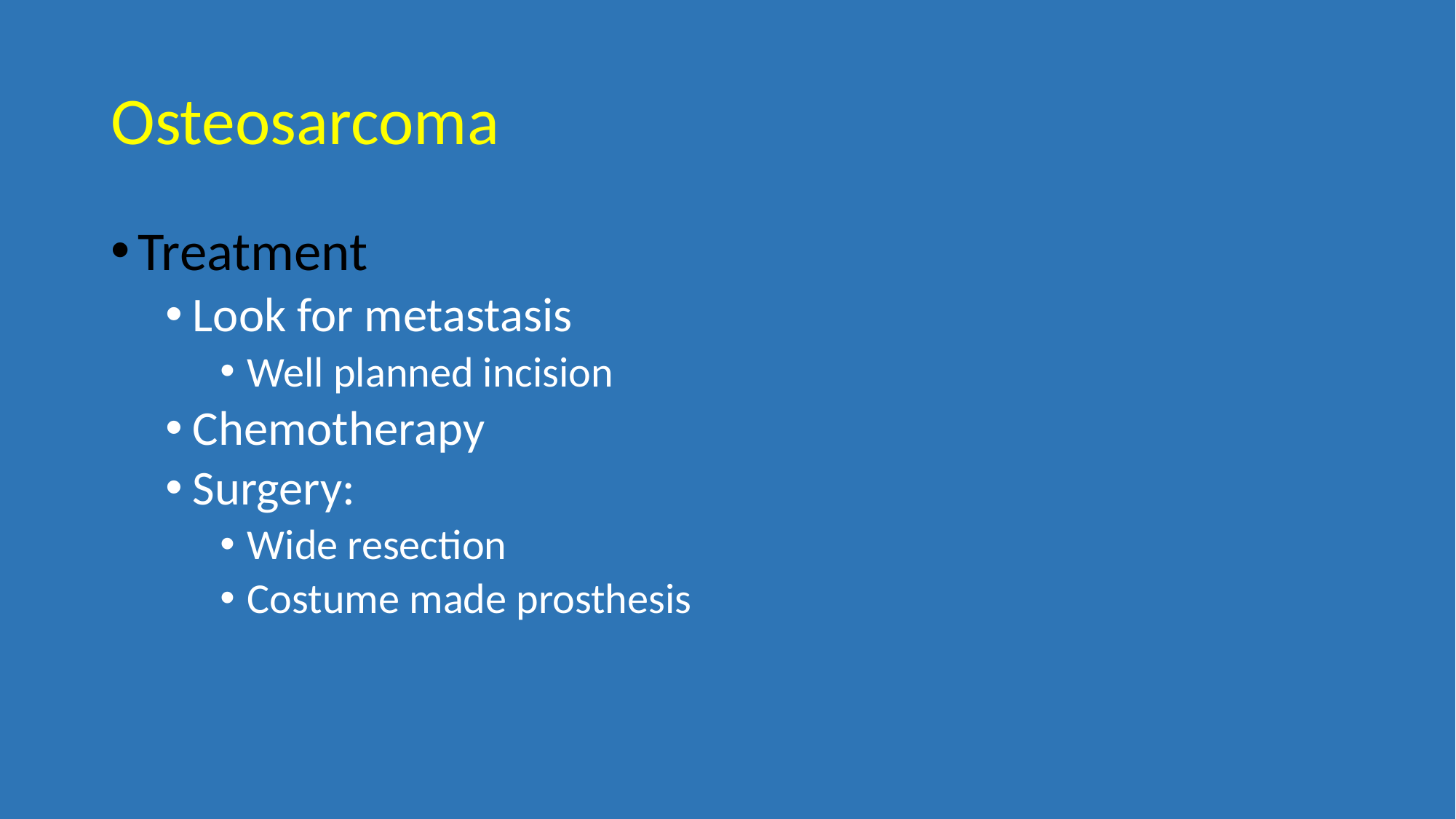

# Osteosarcoma
Treatment
Look for metastasis
Well planned incision
Chemotherapy
Surgery:
Wide resection
Costume made prosthesis